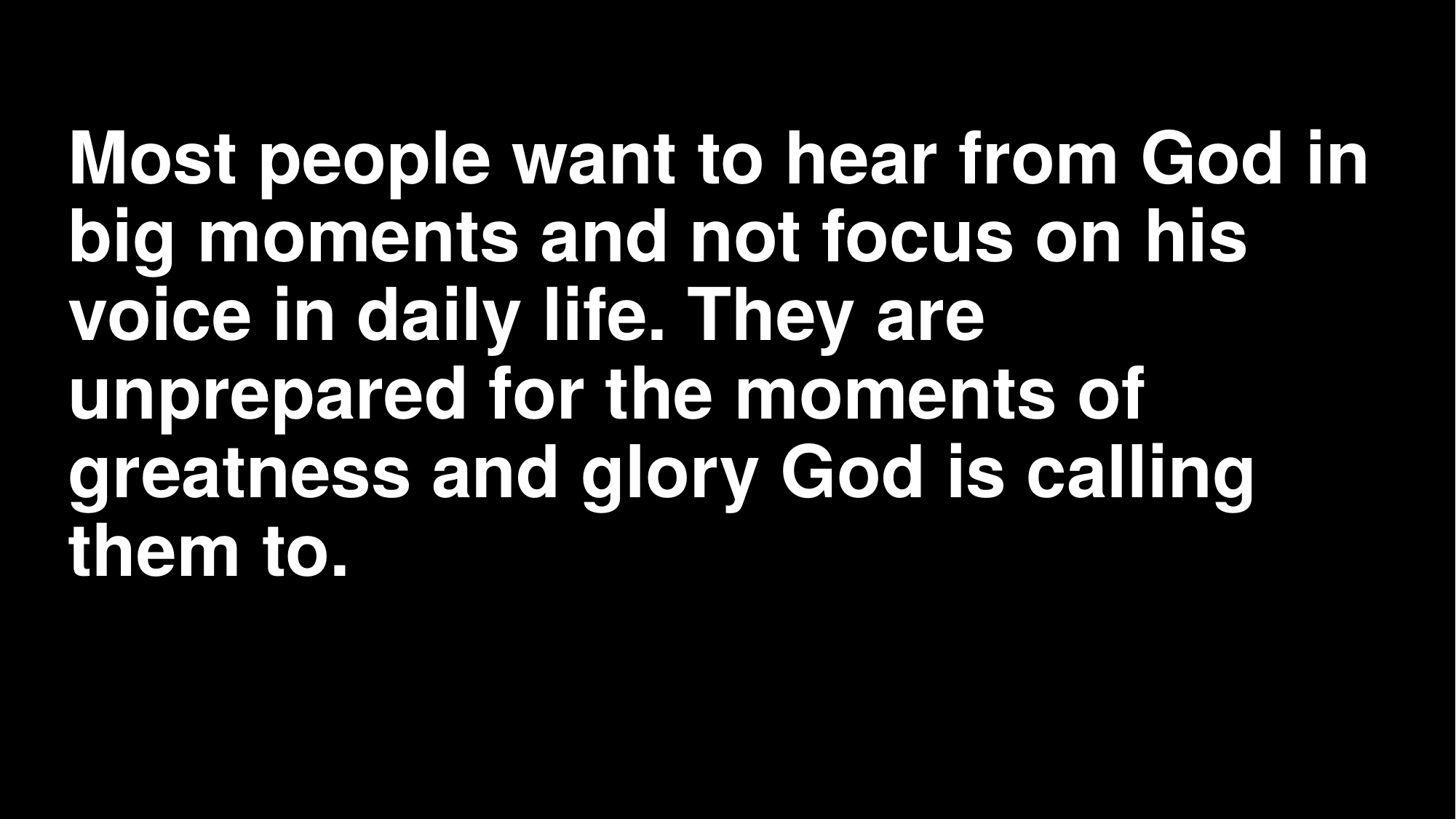

# Most people want to hear from God in big moments and not focus on his voice in daily life. They are unprepared for the moments of greatness and glory God is calling them to.